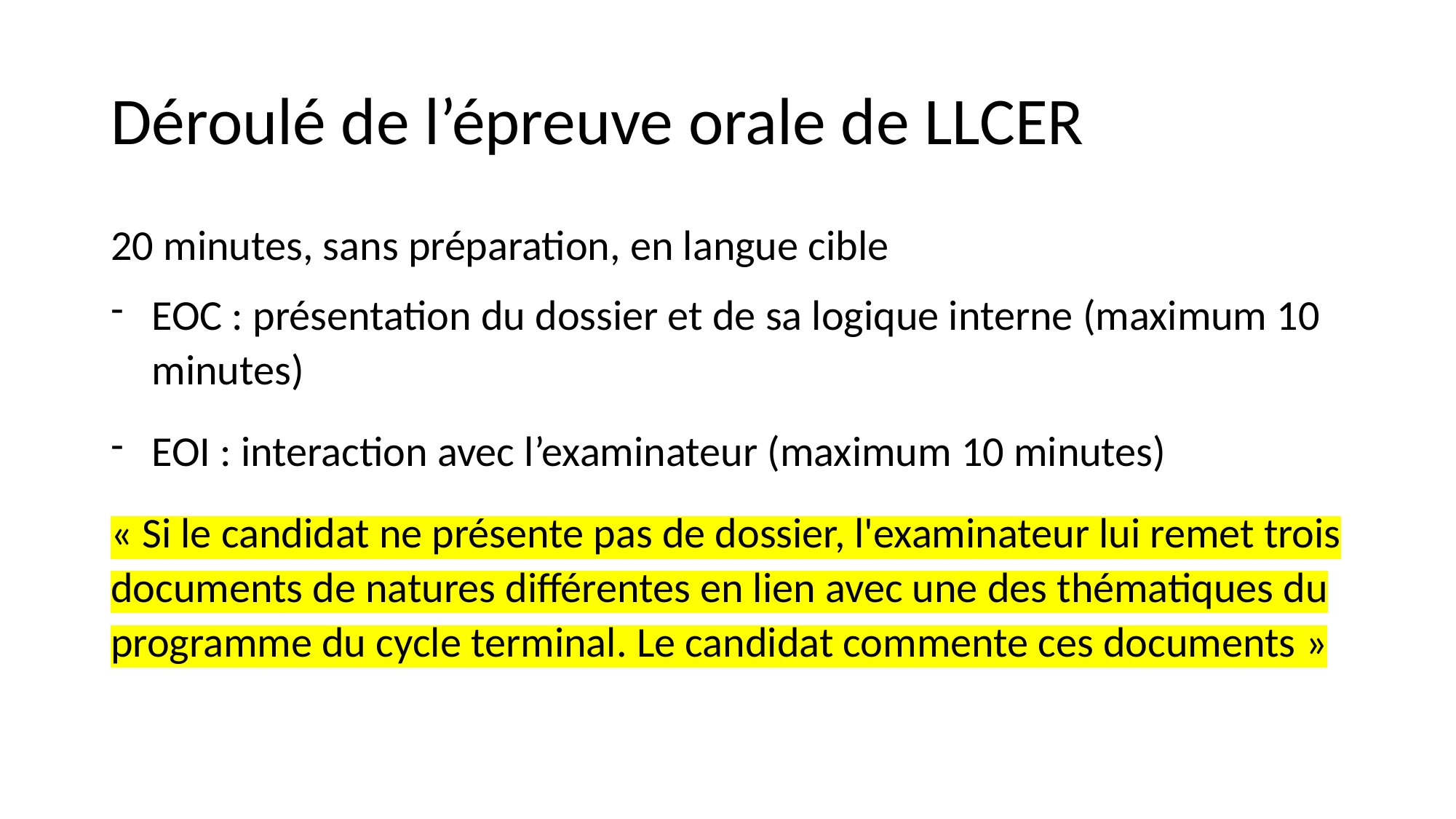

# Déroulé de l’épreuve orale de LLCER
20 minutes, sans préparation, en langue cible
EOC : présentation du dossier et de sa logique interne (maximum 10 minutes)
EOI : interaction avec l’examinateur (maximum 10 minutes)
« Si le candidat ne présente pas de dossier, l'examinateur lui remet trois documents de natures différentes en lien avec une des thématiques du programme du cycle terminal. Le candidat commente ces documents »